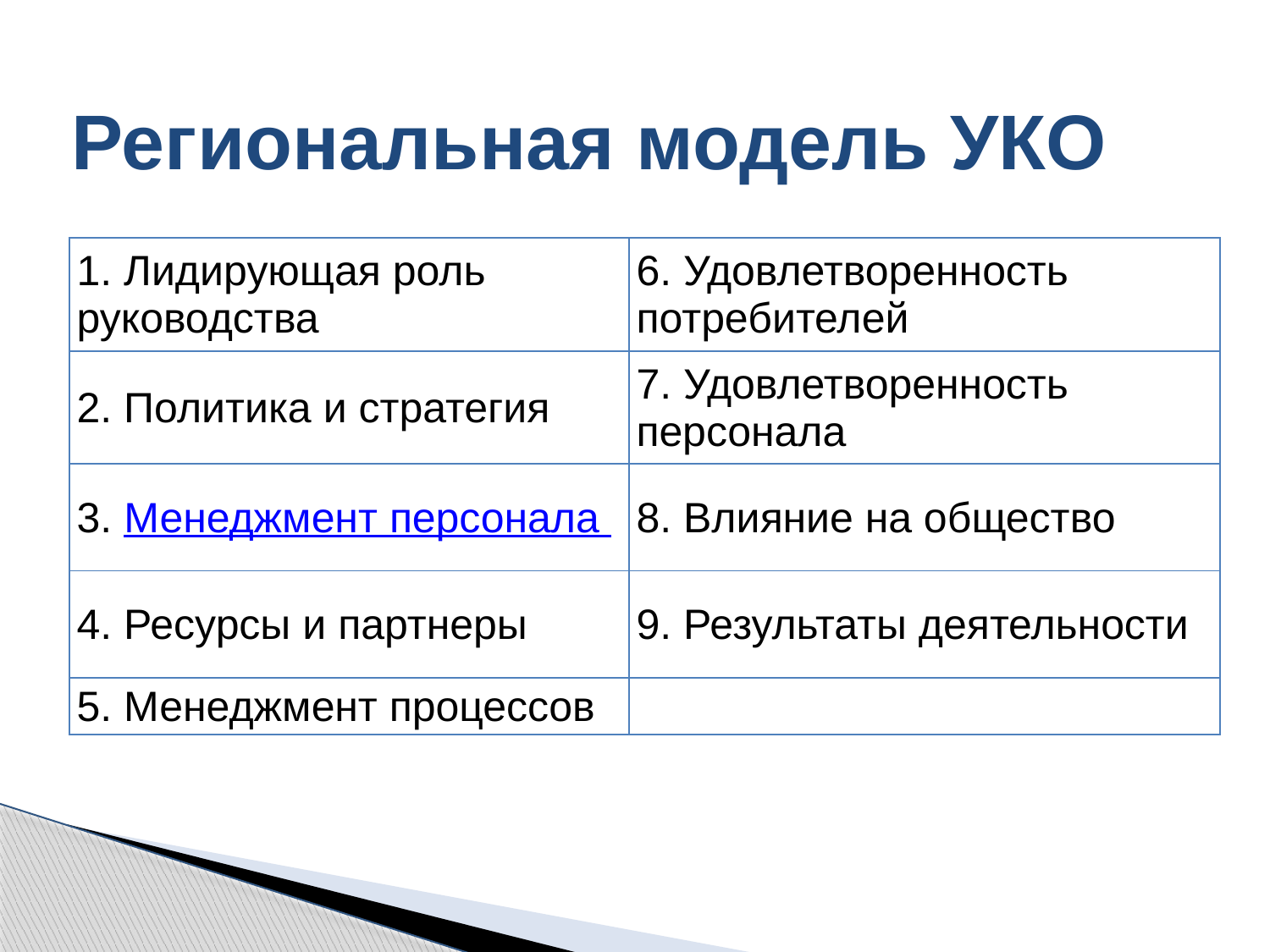

# Региональная модель УКО
| 1. Лидирующая роль руководства | 6. Удовлетворенность потребителей |
| --- | --- |
| 2. Политика и стратегия | 7. Удовлетворенность персонала |
| 3. Менеджмент персонала | 8. Влияние на общество |
| 4. Ресурсы и партнеры | 9. Результаты деятельности |
| 5. Менеджмент процессов |  |